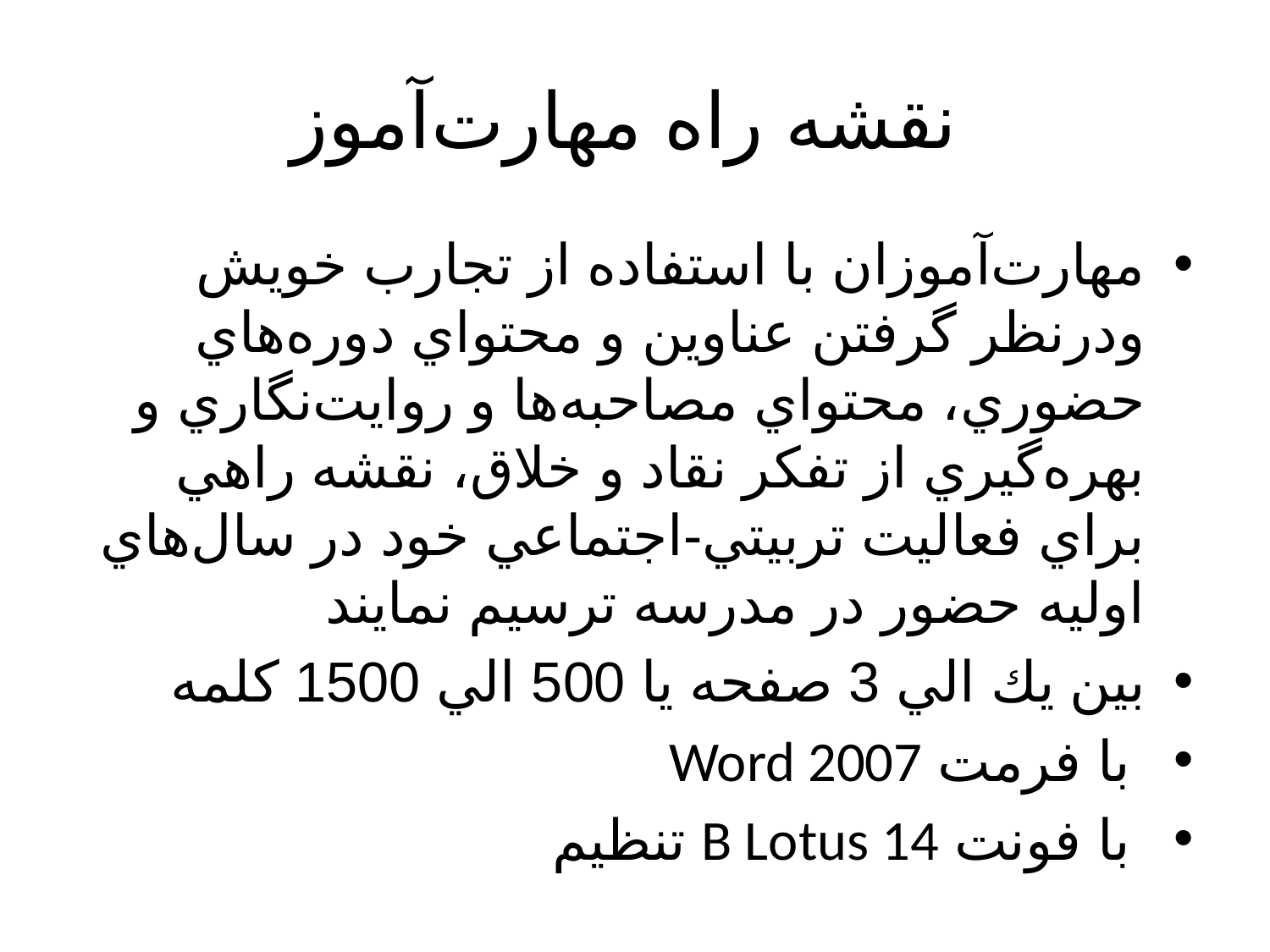

# نقشه راه مهارت‌آموز
مهارت‌آموزان با استفاده از تجارب خویش ودرنظر گرفتن عناوين و محتواي دوره‌هاي حضوري، محتواي مصاحبه‌ها و روايت‌نگاري و بهره‌گيري از تفكر نقاد و خلاق، نقشه راهي براي فعاليت تربيتي-اجتماعي خود در سال‌هاي اوليه حضور در مدرسه ترسيم نمايند
بين يك الي 3 صفحه يا 500 الي 1500 كلمه
 با فرمت Word 2007
 با فونت B Lotus 14 تنظيم